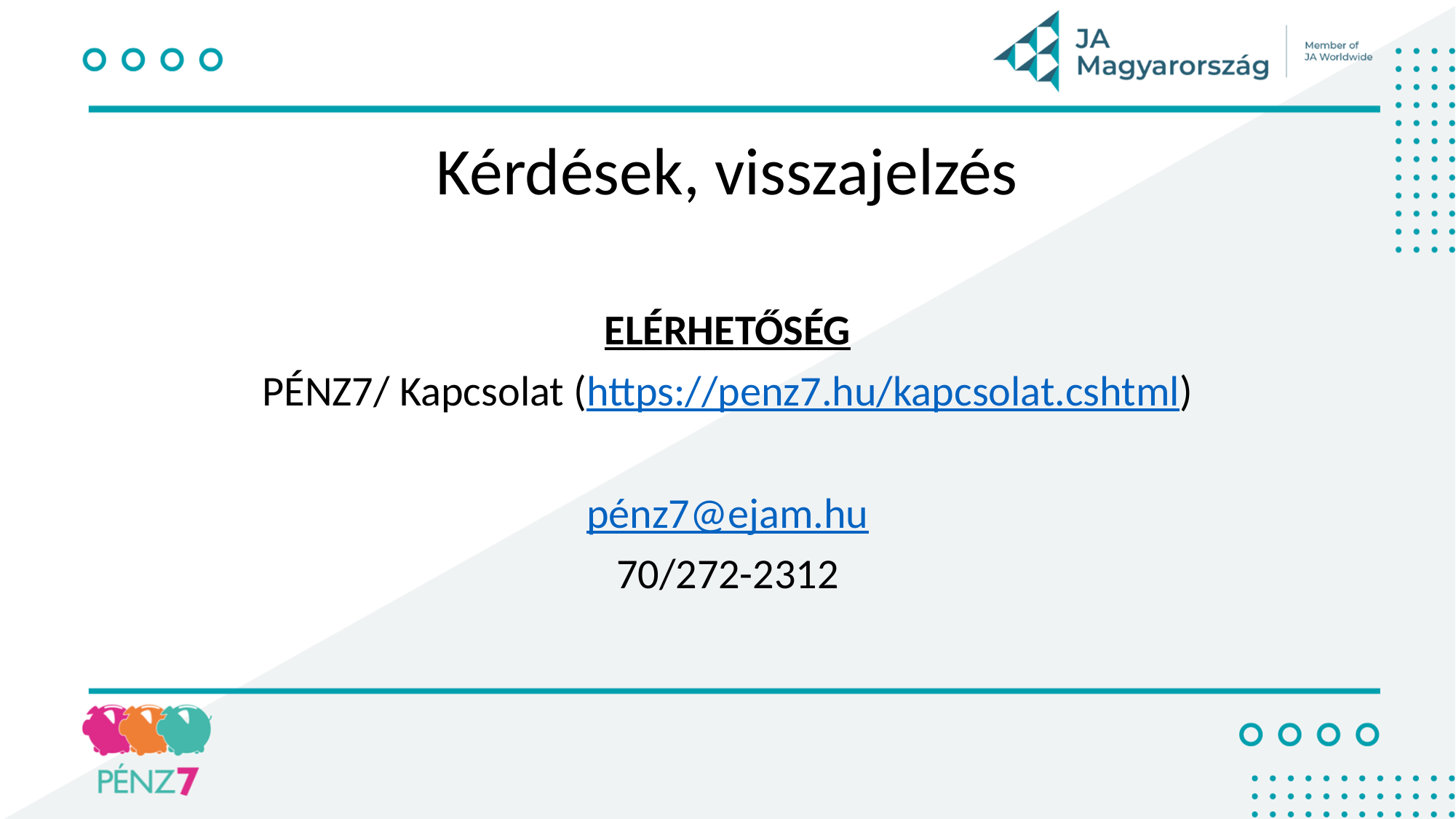

# Kérdések, visszajelzés
ELÉRHETŐSÉG
PÉNZ7/ Kapcsolat (https://penz7.hu/kapcsolat.cshtml)

pénz7@ejam.hu
70/272-2312